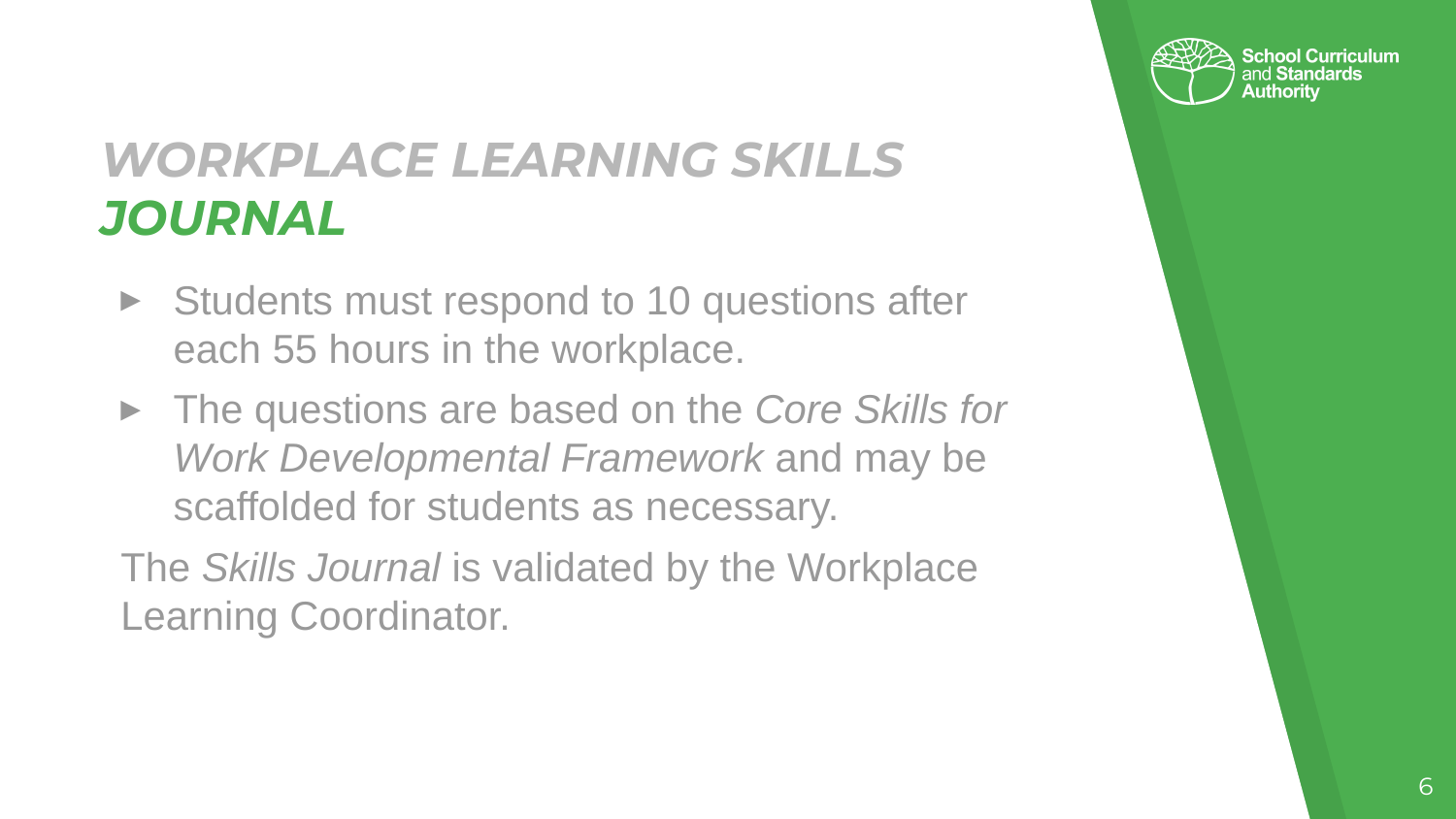

# WORKPLACE LEARNING SKILLS JOURNAL
Students must respond to 10 questions after each 55 hours in the workplace.
The questions are based on the Core Skills for Work Developmental Framework and may be scaffolded for students as necessary.
The Skills Journal is validated by the Workplace Learning Coordinator.

6